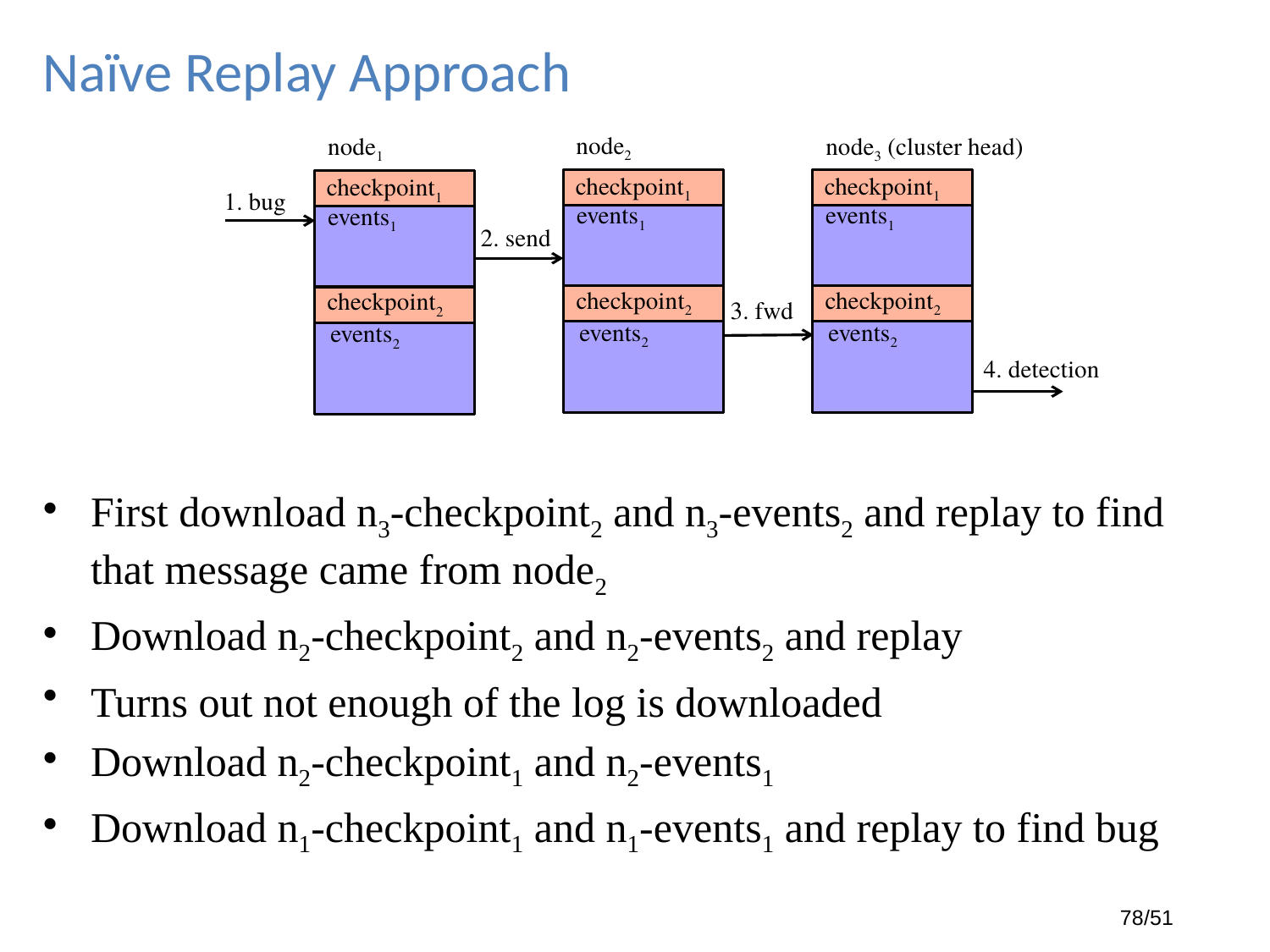

# Naïve Replay Approach
node2
node3 (cluster head)
node1
checkpoint1
checkpoint1
checkpoint1

1. bug
events1
events1
events1

2. send
checkpoint2
checkpoint2
checkpoint2

3. fwd
events2
events2
events2

4. detection
First download n3-checkpoint2 and n3-events2 and replay to find that message came from node2
Download n2-checkpoint2 and n2-events2 and replay
Turns out not enough of the log is downloaded
Download n2-checkpoint1 and n2-events1
Download n1-checkpoint1 and n1-events1 and replay to find bug